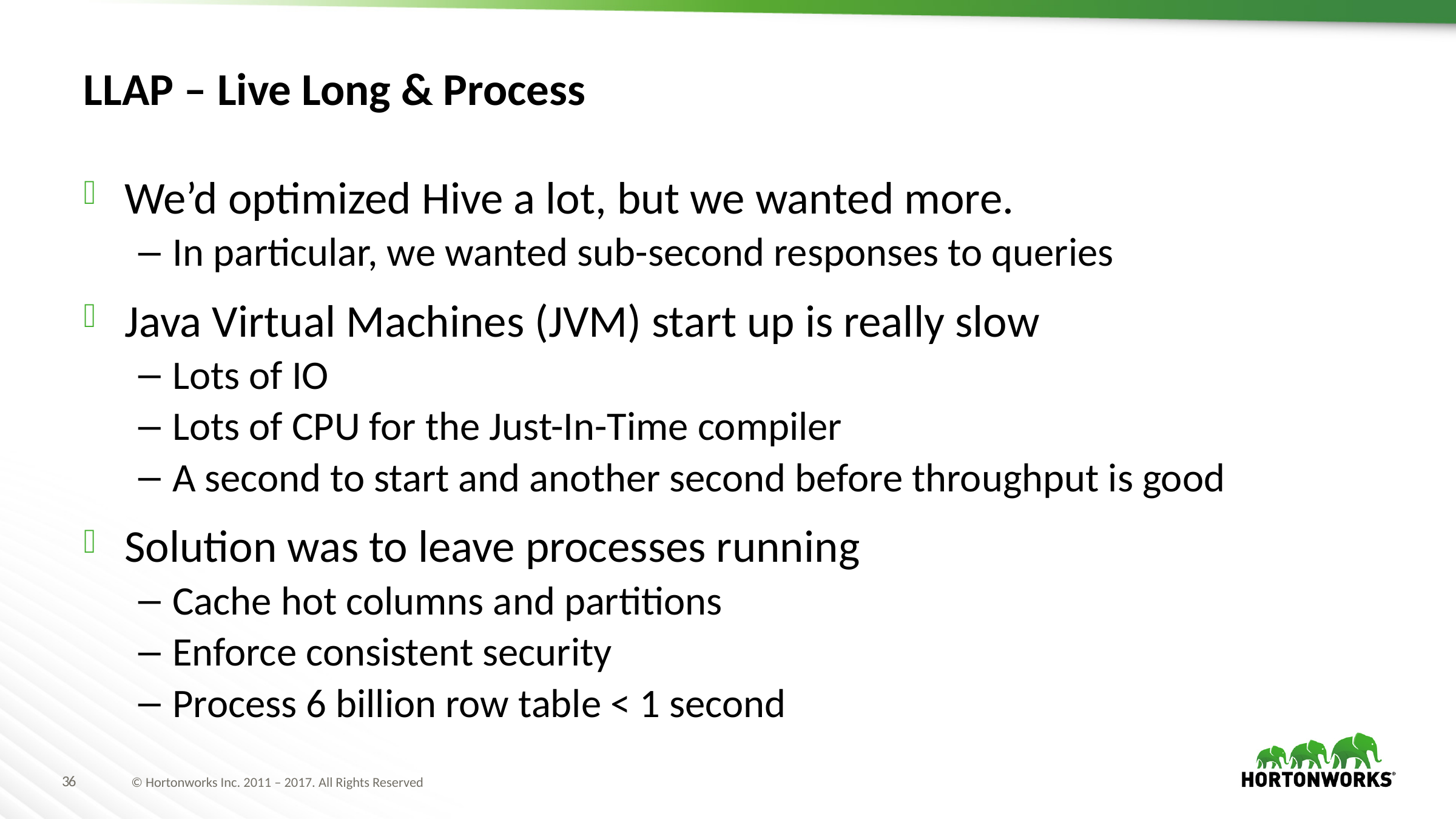

# LLAP – Live Long & Process
We’d optimized Hive a lot, but we wanted more.
In particular, we wanted sub-second responses to queries
Java Virtual Machines (JVM) start up is really slow
Lots of IO
Lots of CPU for the Just-In-Time compiler
A second to start and another second before throughput is good
Solution was to leave processes running
Cache hot columns and partitions
Enforce consistent security
Process 6 billion row table < 1 second